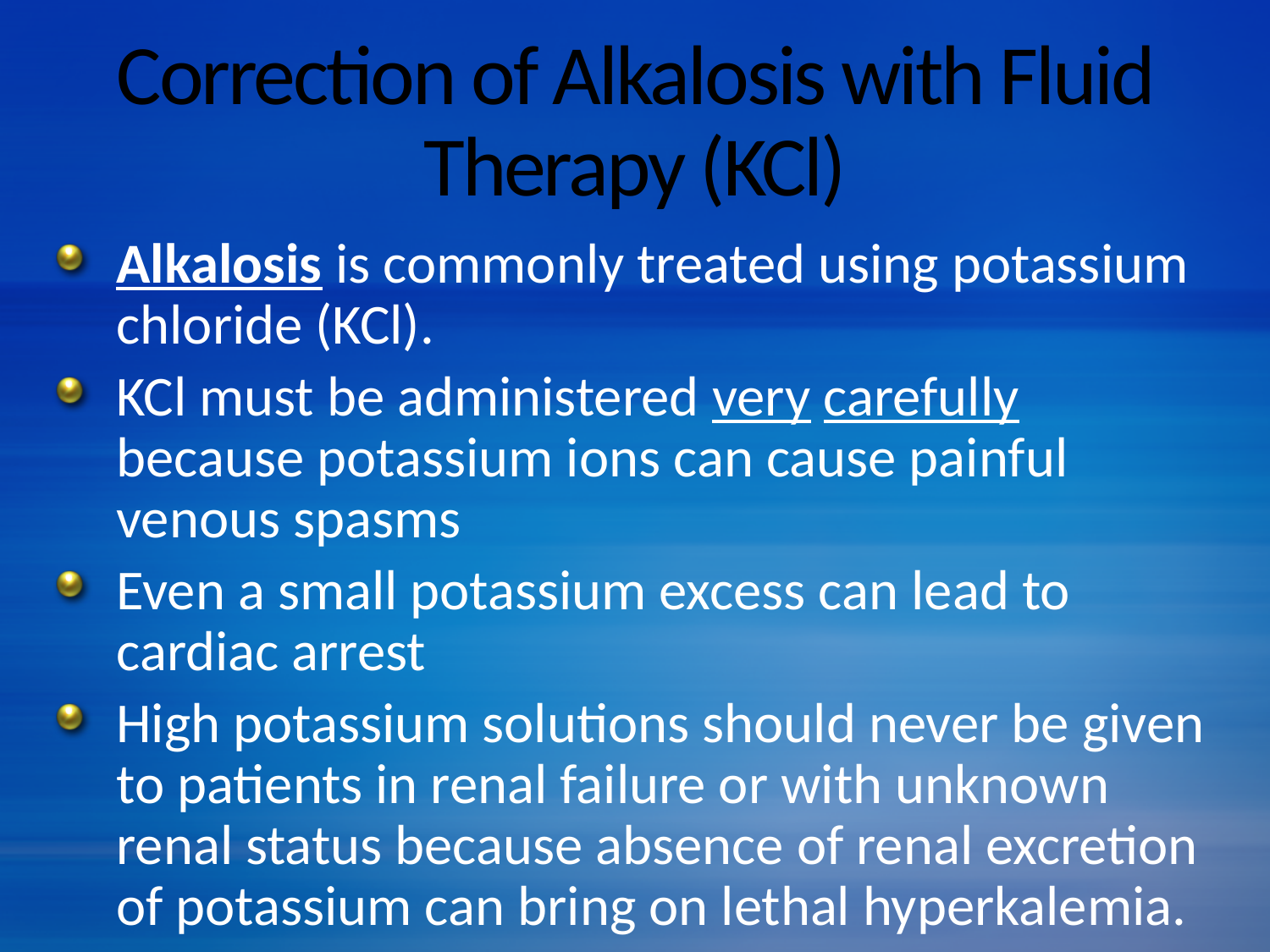

# Correction of Alkalosis with Fluid Therapy (KCl)
Alkalosis is commonly treated using potassium chloride (KCl).
KCl must be administered very carefully because potassium ions can cause painful venous spasms
Even a small potassium excess can lead to cardiac arrest
High potassium solutions should never be given to patients in renal failure or with unknown renal status because absence of renal excretion of potassium can bring on lethal hyperkalemia.